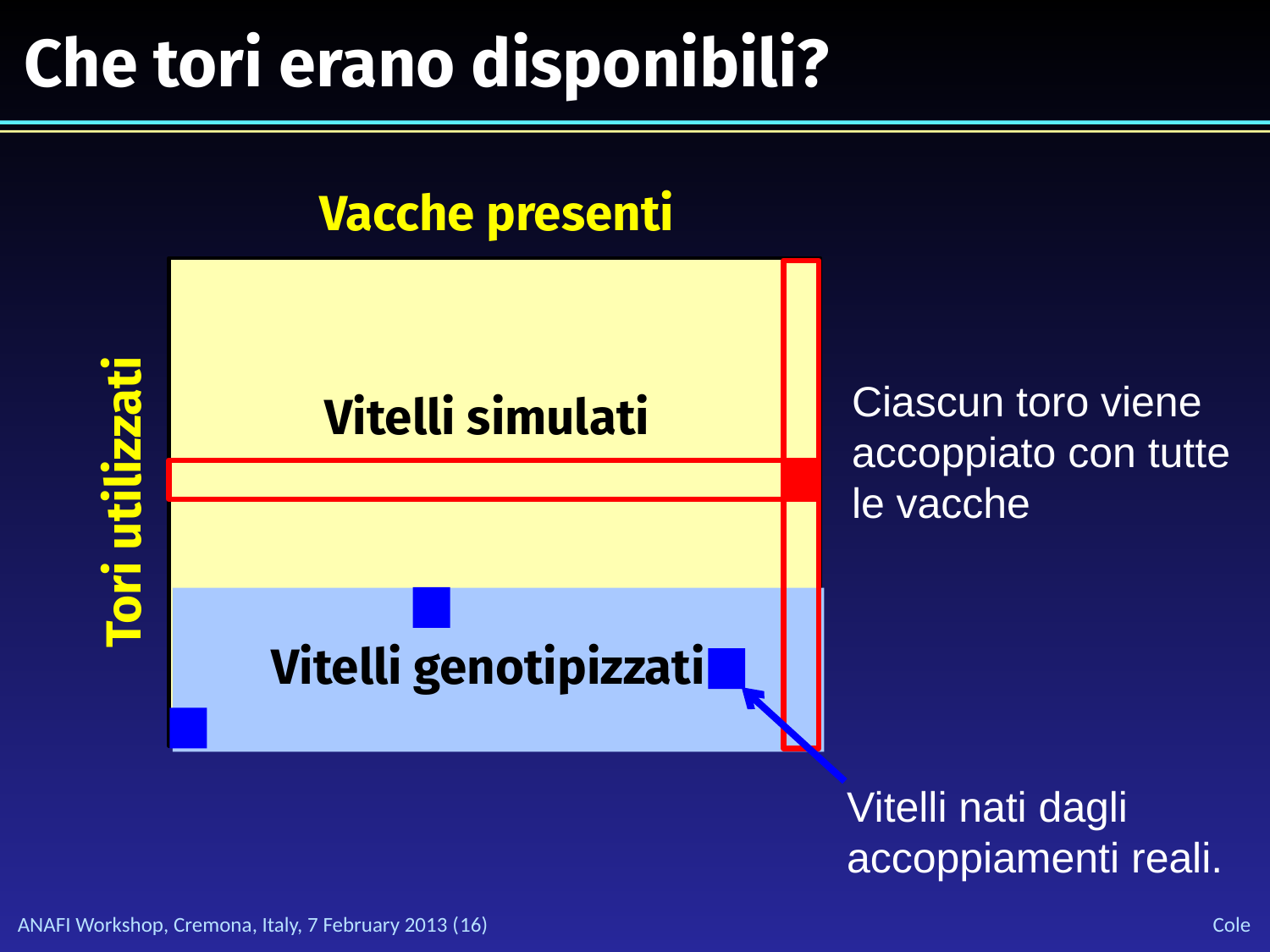

# Che tori erano disponibili?
Vacche presenti

Ciascun toro viene accoppiato con tutte le vacche
Vitelli simulati

Tori utilizzati

Vitelli genotipizzati

Vitelli nati dagli accoppiamenti reali.